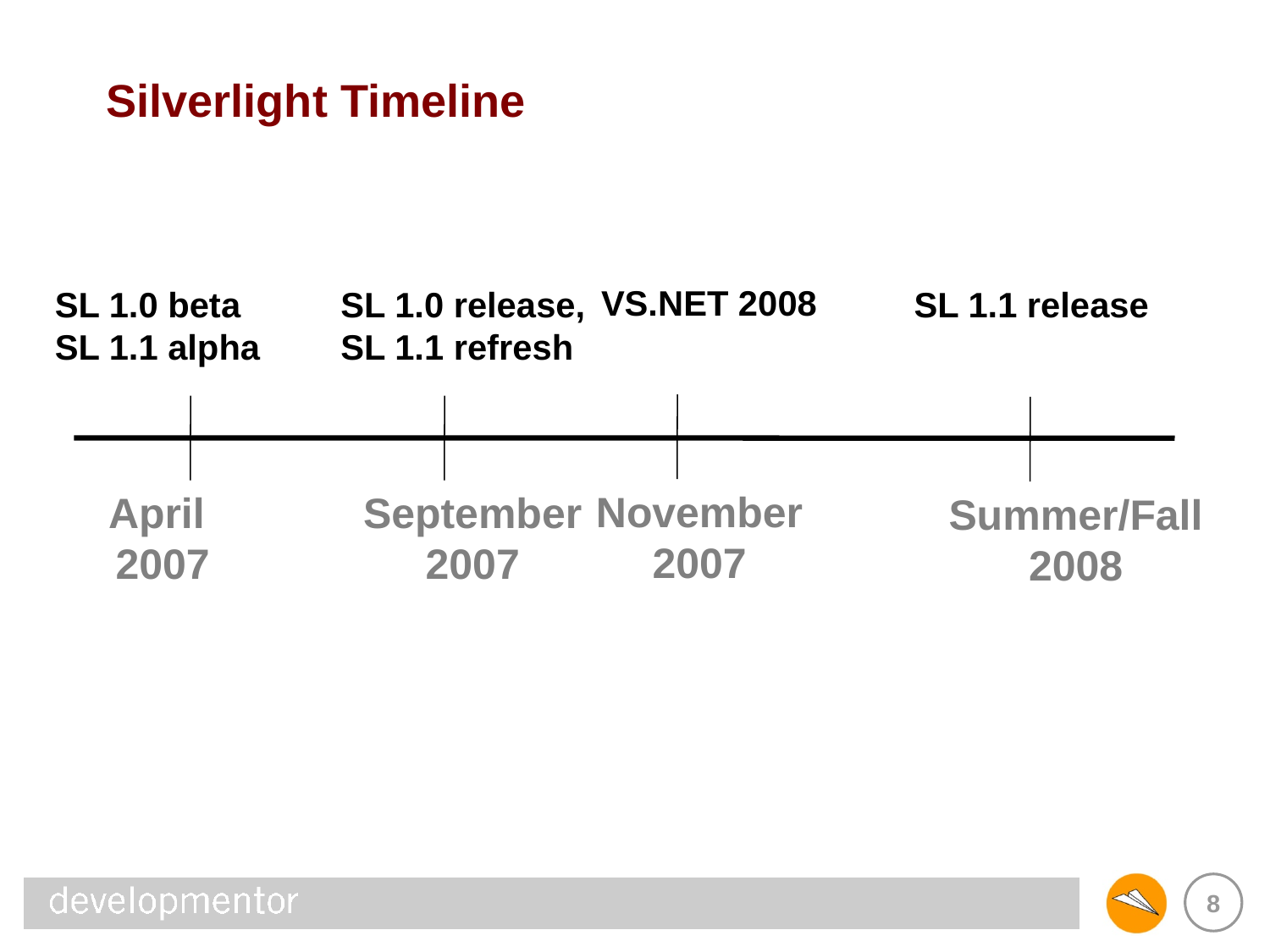

# Silverlight Timeline
VS.NET 2008
SL 1.0 beta
SL 1.1 alpha
SL 1.0 release,
SL 1.1 refresh
SL 1.1 release
November
2007
April
2007
September
2007
Summer/Fall
2008